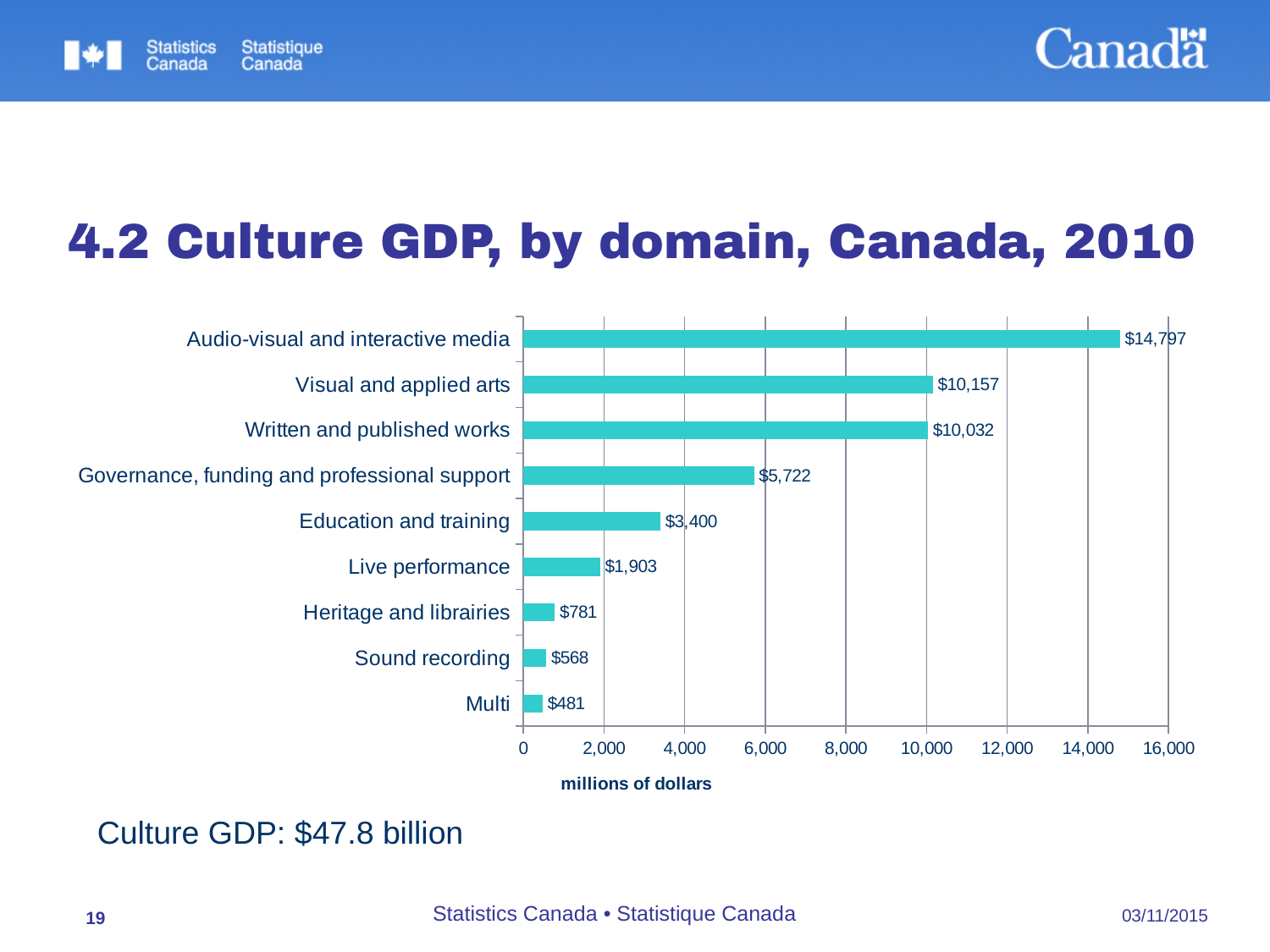

# 4.2 Culture GDP, by domain, Canada, 2010

### Chart

| Category |  |
|---|---|
| Multi | 480.90783250587964 |
| Sound recording | 567.6591555212076 |
| Heritage and librairies | 781.2522889807674 |
| Live performance | 1902.5918462764603 |
| Education and training | 3399.5707985871322 |
| Governance, funding and professional support | 5721.5336552652125 |
| Written and published works | 10031.965095437443 |
| Visual and applied arts | 10156.949092650031 |
| Audio-visual and interactive media | 14797.193501959971 |
Culture GDP: $47.8 billion
Statistics Canada • Statistique Canada
03/11/2015
19